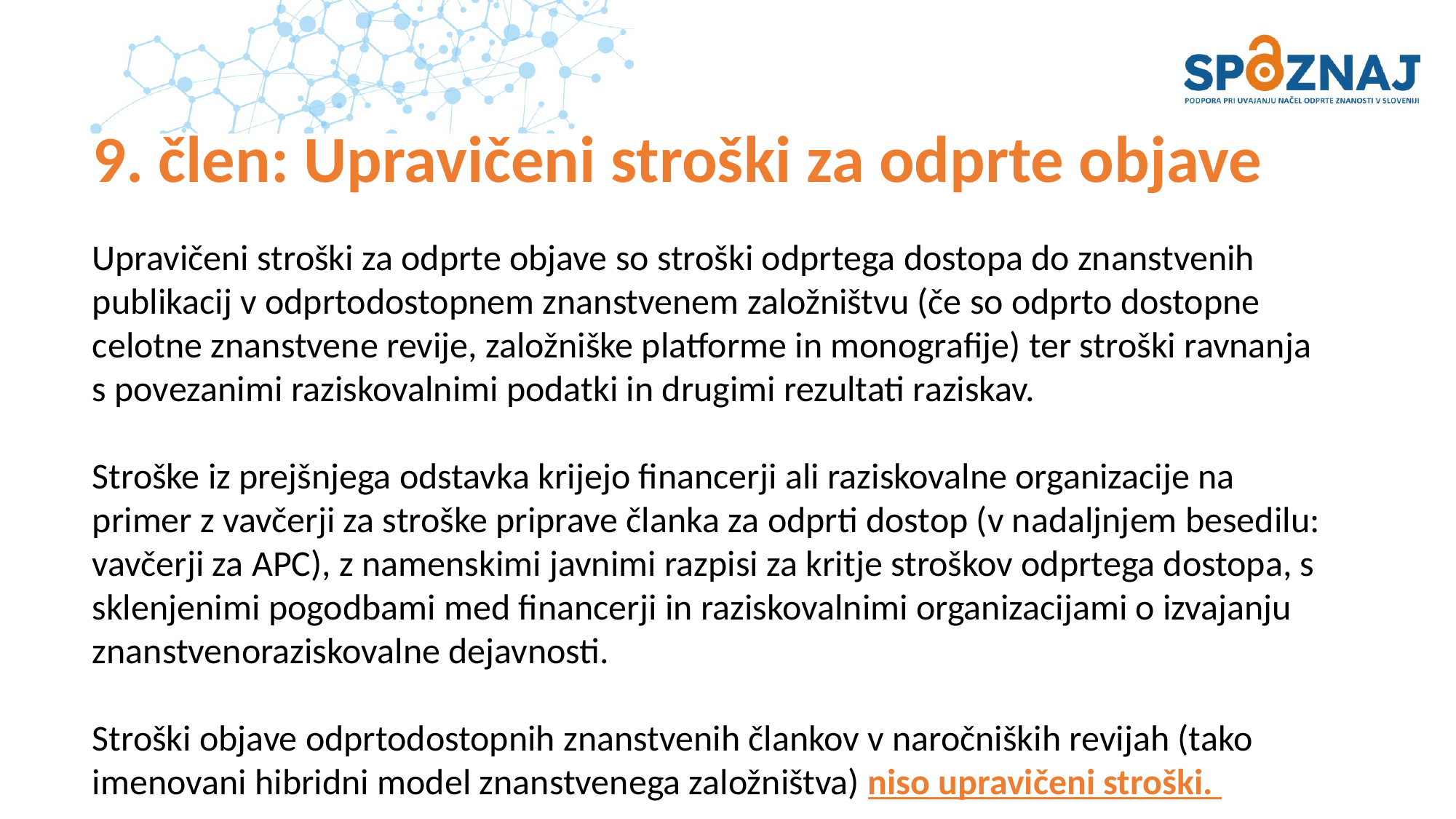

# 9. člen: Upravičeni stroški za odprte objave
Upravičeni stroški za odprte objave so stroški odprtega dostopa do znanstvenih publikacij v odprtodostopnem znanstvenem založništvu (če so odprto dostopne celotne znanstvene revije, založniške platforme in monografije) ter stroški ravnanja s povezanimi raziskovalnimi podatki in drugimi rezultati raziskav.

Stroške iz prejšnjega odstavka krijejo financerji ali raziskovalne organizacije na primer z vavčerji za stroške priprave članka za odprti dostop (v nadaljnjem besedilu: vavčerji za APC), z namenskimi javnimi razpisi za kritje stroškov odprtega dostopa, s sklenjenimi pogodbami med financerji in raziskovalnimi organizacijami o izvajanju znanstvenoraziskovalne dejavnosti.

Stroški objave odprtodostopnih znanstvenih člankov v naročniških revijah (tako imenovani hibridni model znanstvenega založništva) niso upravičeni stroški.